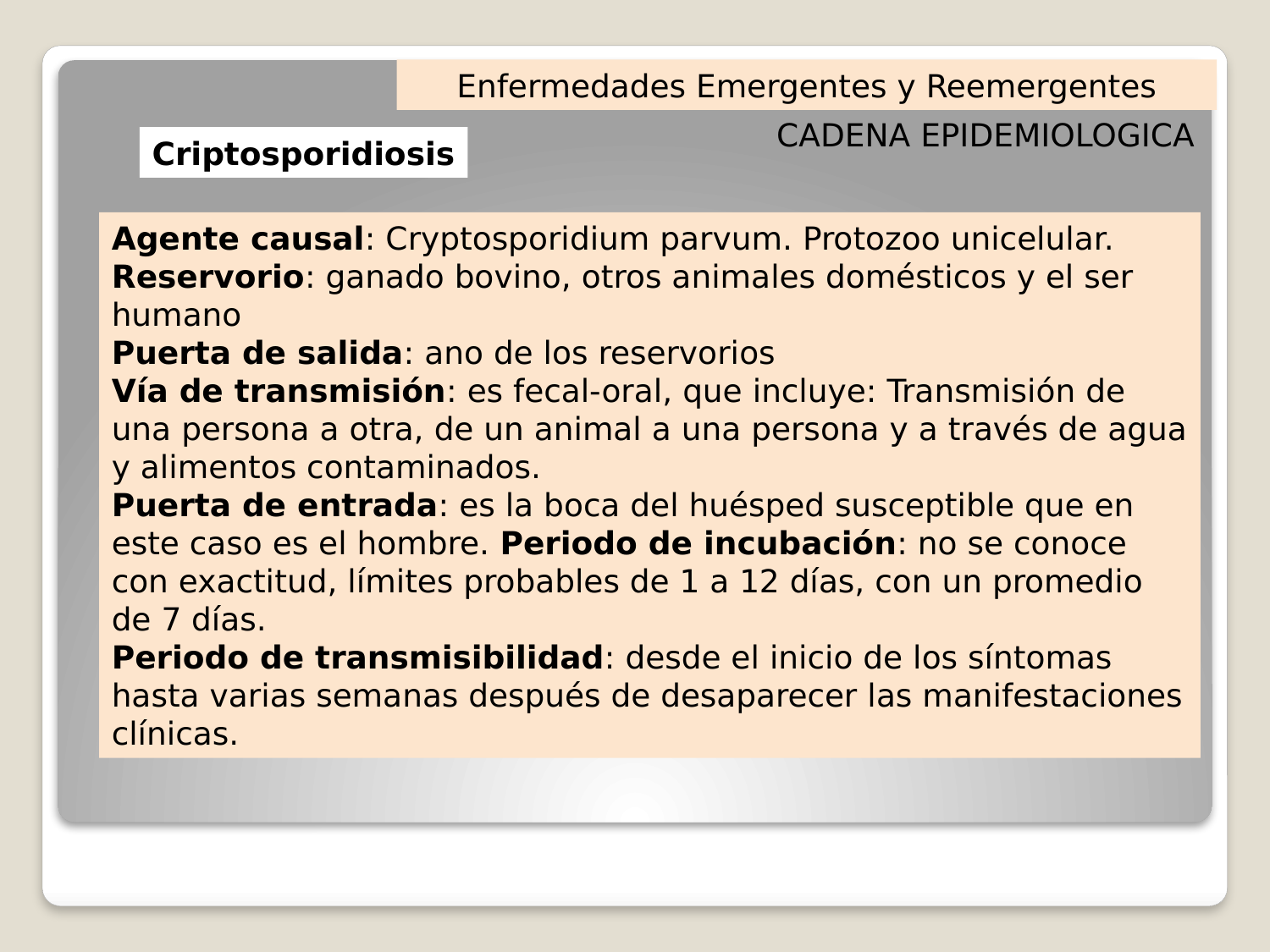

Enfermedades Emergentes y Reemergentes
CADENA EPIDEMIOLOGICA
Criptosporidiosis
Agente causal: Cryptosporidium parvum. Protozoo unicelular.
Reservorio: ganado bovino, otros animales domésticos y el ser humano
Puerta de salida: ano de los reservorios
Vía de transmisión: es fecal-oral, que incluye: Transmisión de una persona a otra, de un animal a una persona y a través de agua y alimentos contaminados.
Puerta de entrada: es la boca del huésped susceptible que en este caso es el hombre. Periodo de incubación: no se conoce con exactitud, límites probables de 1 a 12 días, con un promedio de 7 días.
Periodo de transmisibilidad: desde el inicio de los síntomas hasta varias semanas después de desaparecer las manifestaciones clínicas.